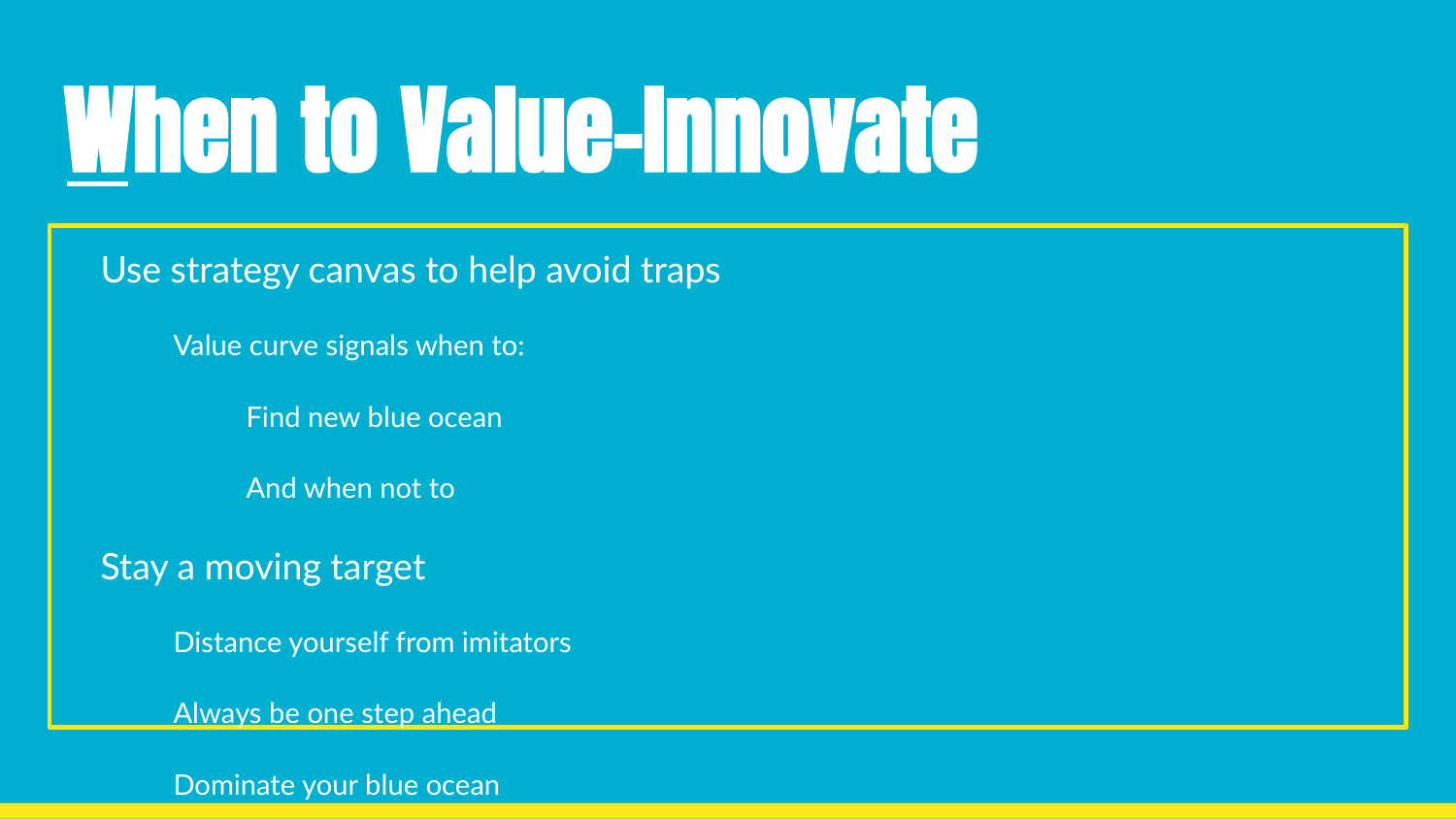

# When to Value-Innovate
Use strategy canvas to help avoid traps
Value curve signals when to:
Find new blue ocean
And when not to
Stay a moving target
Distance yourself from imitators
Always be one step ahead
Dominate your blue ocean
The more intense the competition, the redder the ocean
Reach out for new value innovation